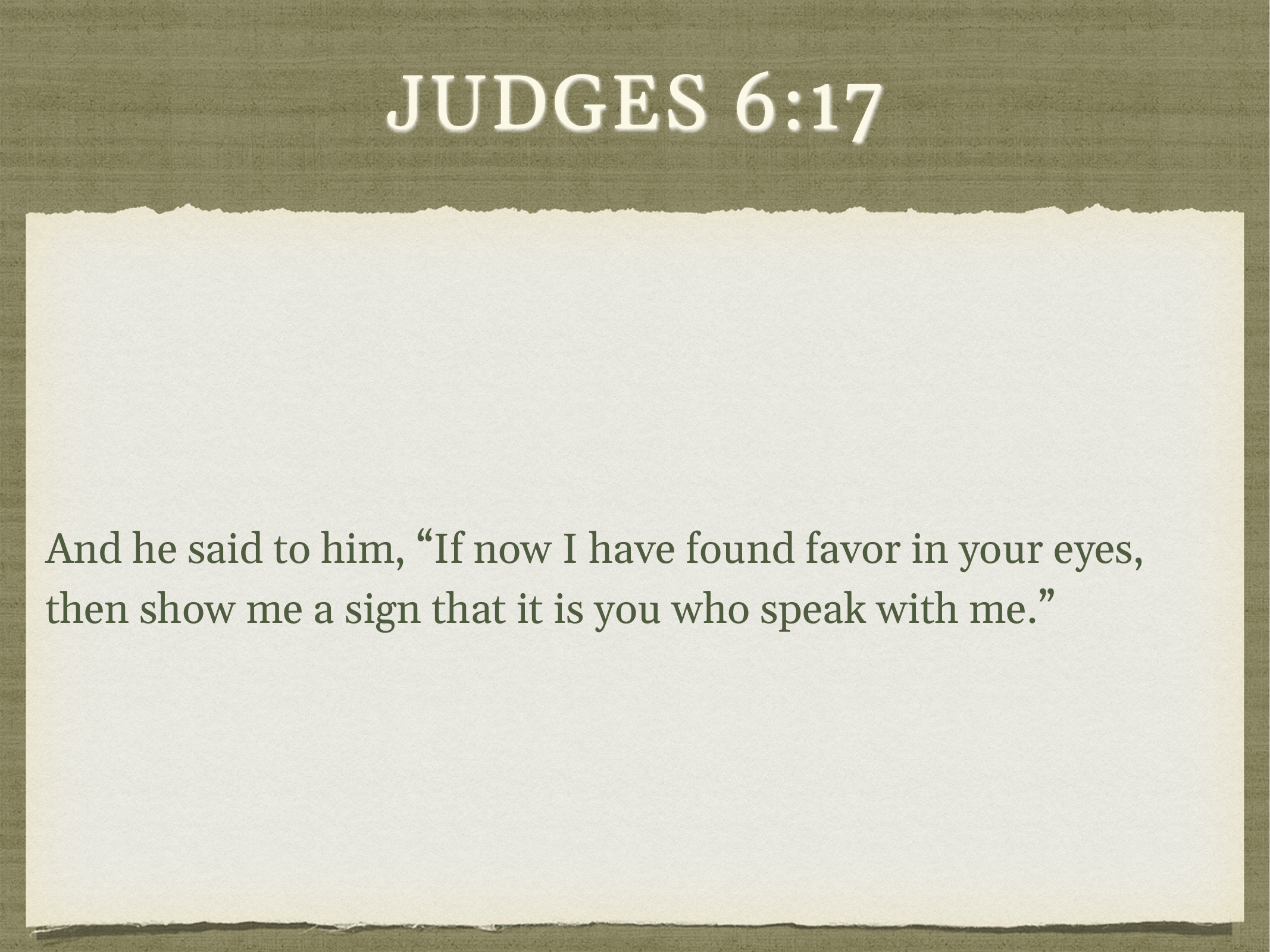

# Judges 6:17
And he said to him, “If now I have found favor in your eyes, then show me a sign that it is you who speak with me.”